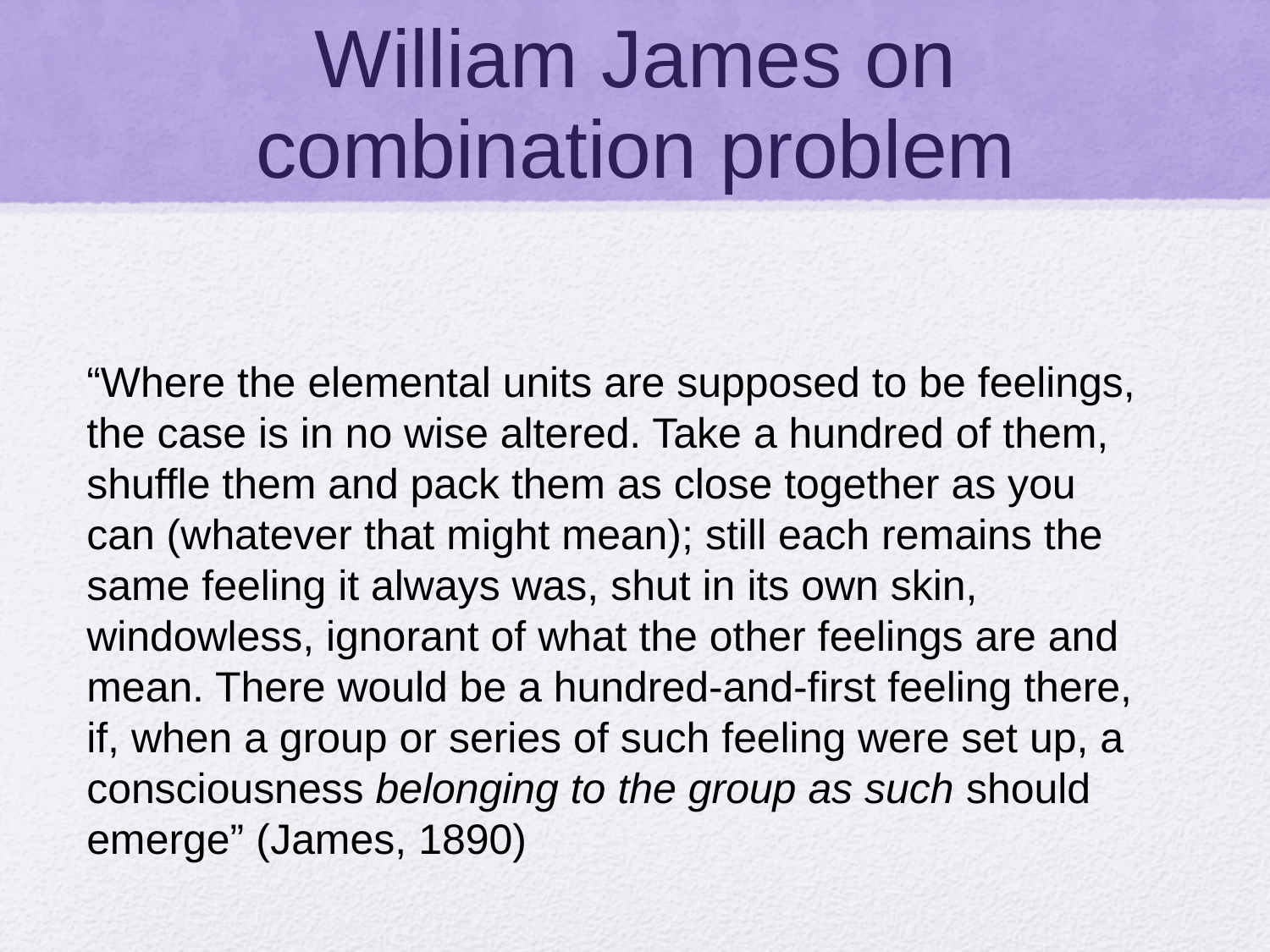

# William James on combination problem
“Where the elemental units are supposed to be feelings, the case is in no wise altered. Take a hundred of them, shuffle them and pack them as close together as you can (whatever that might mean); still each remains the same feeling it always was, shut in its own skin, windowless, ignorant of what the other feelings are and mean. There would be a hundred-and-first feeling there, if, when a group or series of such feeling were set up, a consciousness belonging to the group as such should emerge” (James, 1890)